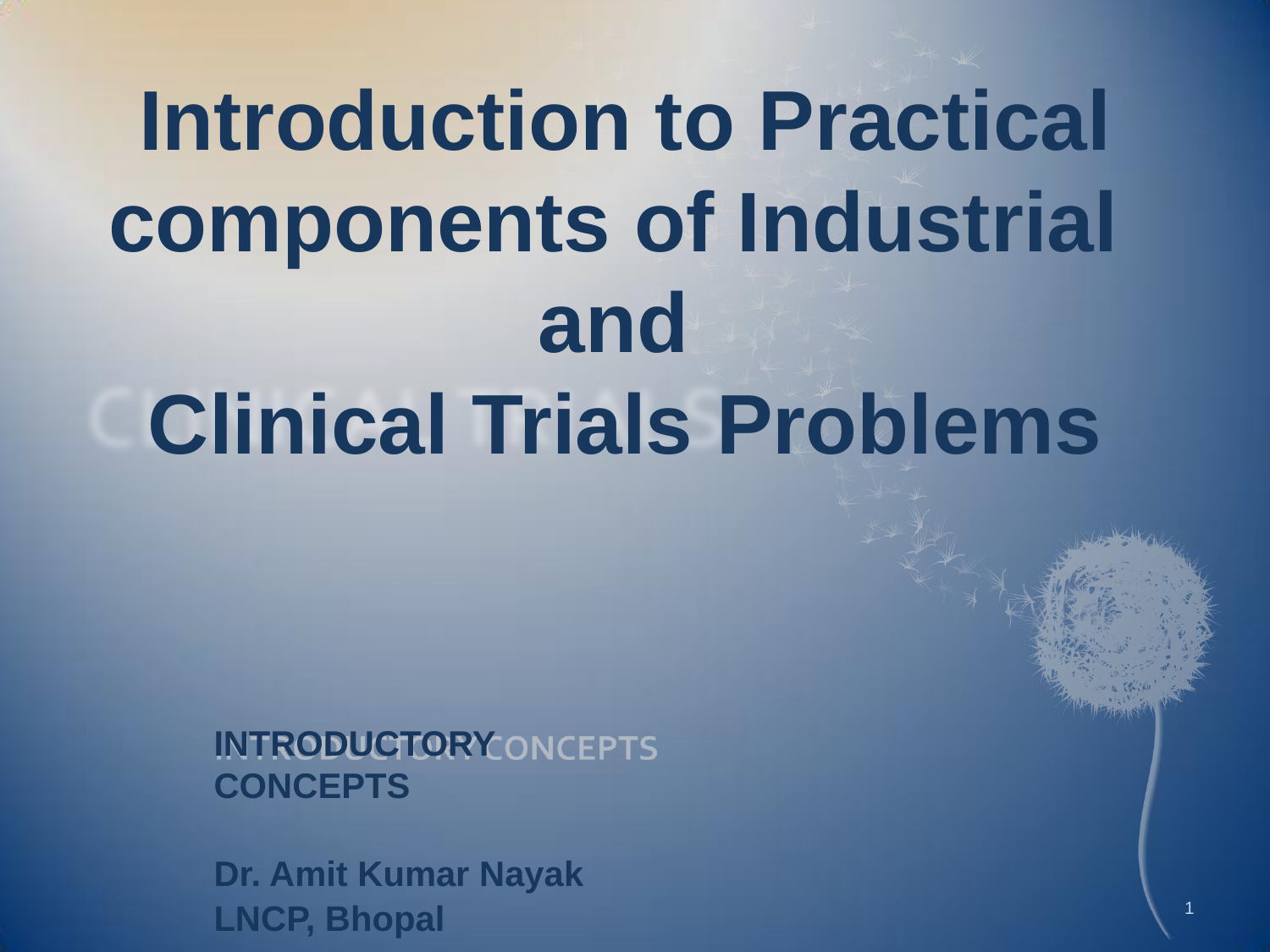

# Introduction to Practical components of Industrial and Clinical Trials Problems

INTRODUCTORY CONCEPTS

Dr. Amit Kumar Nayak
LNCP, Bhopal

1